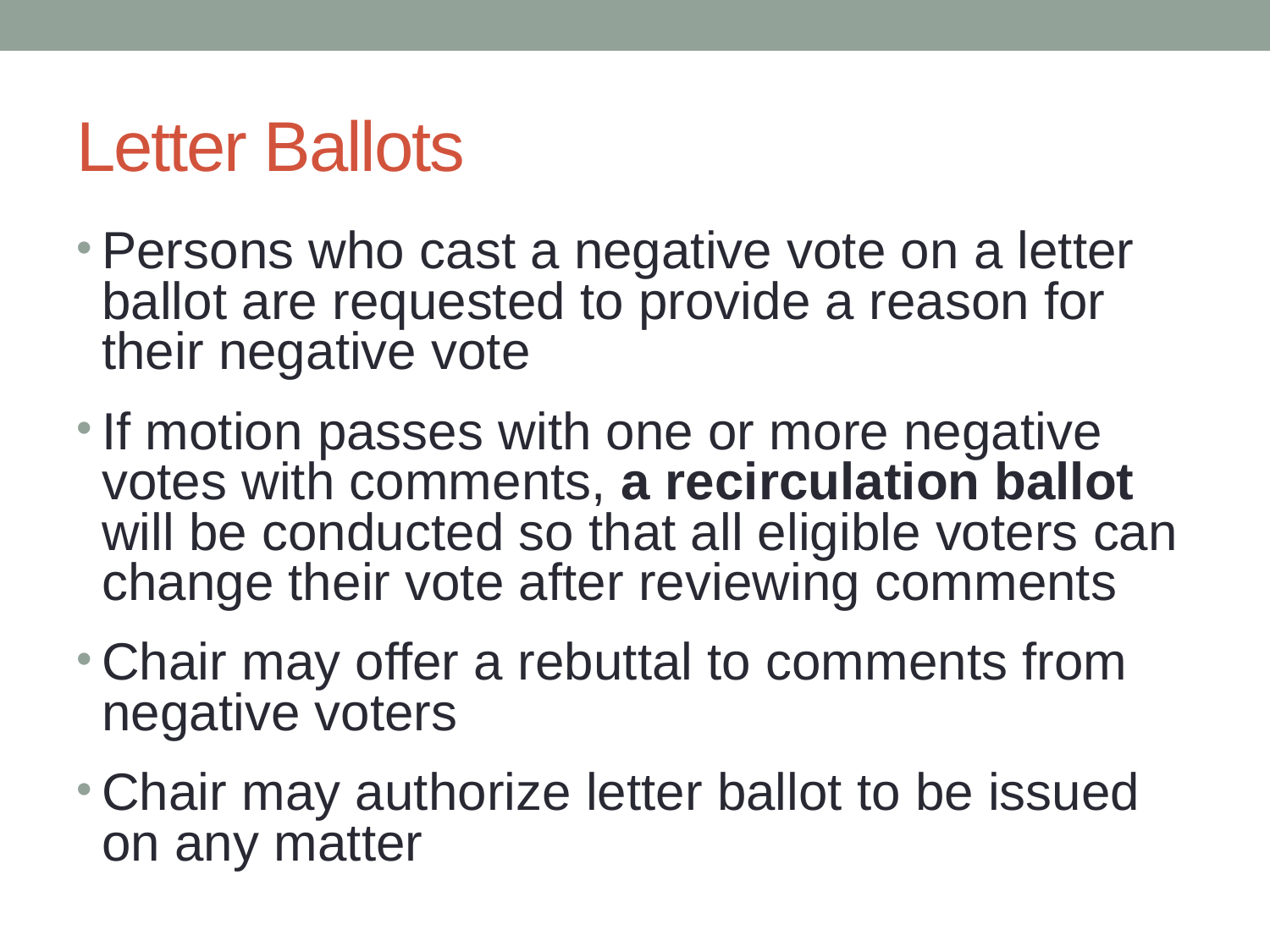

61
# Letter Ballots
Persons who cast a negative vote on a letter ballot are requested to provide a reason for their negative vote
If motion passes with one or more negative votes with comments, a recirculation ballot will be conducted so that all eligible voters can change their vote after reviewing comments
Chair may offer a rebuttal to comments from negative voters
Chair may authorize letter ballot to be issued on any matter